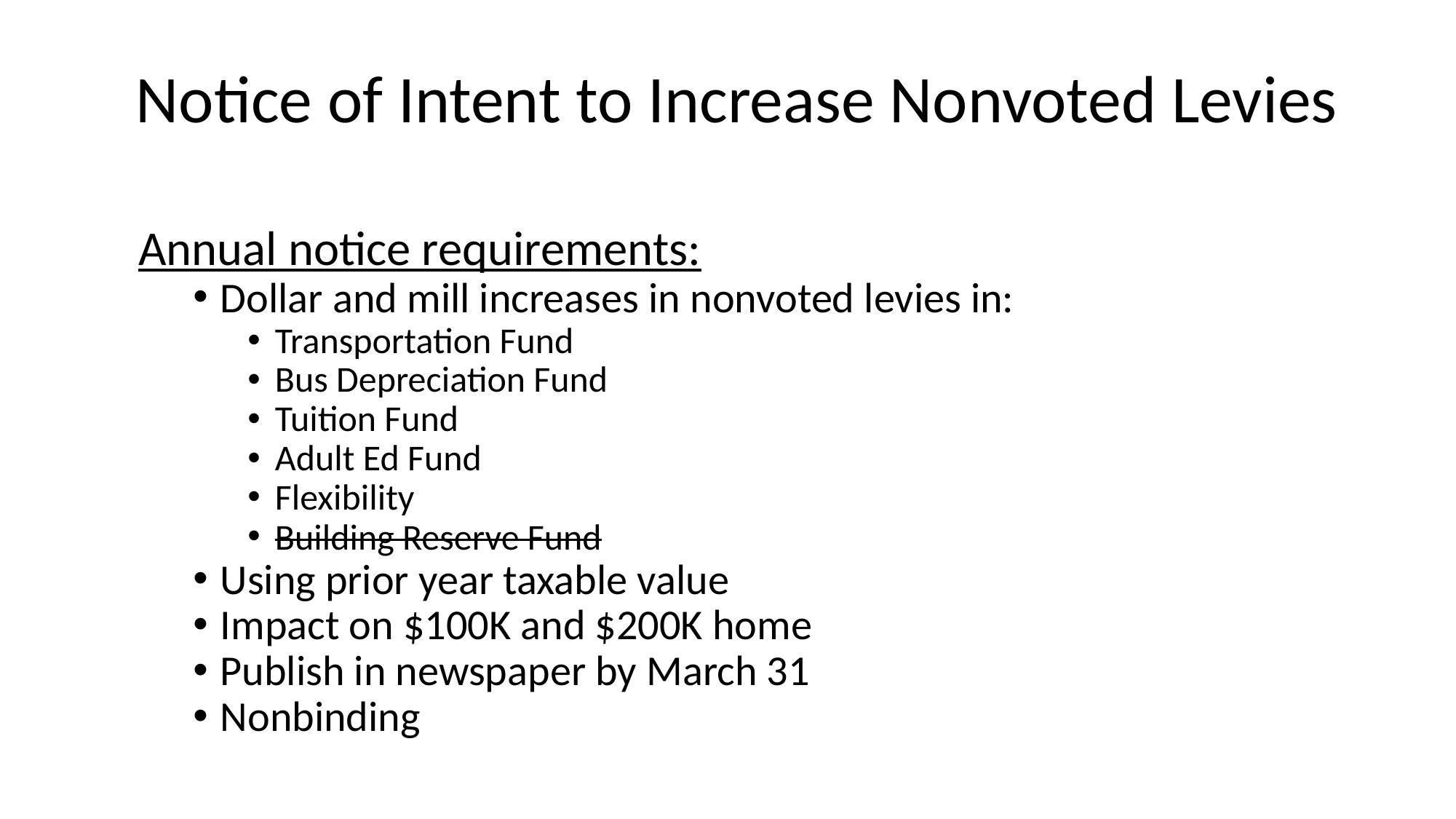

# Notice of Intent to Increase Nonvoted Levies
Annual notice requirements:
Dollar and mill increases in nonvoted levies in:
Transportation Fund
Bus Depreciation Fund
Tuition Fund
Adult Ed Fund
Flexibility
Building Reserve Fund
Using prior year taxable value
Impact on $100K and $200K home
Publish in newspaper by March 31
Nonbinding